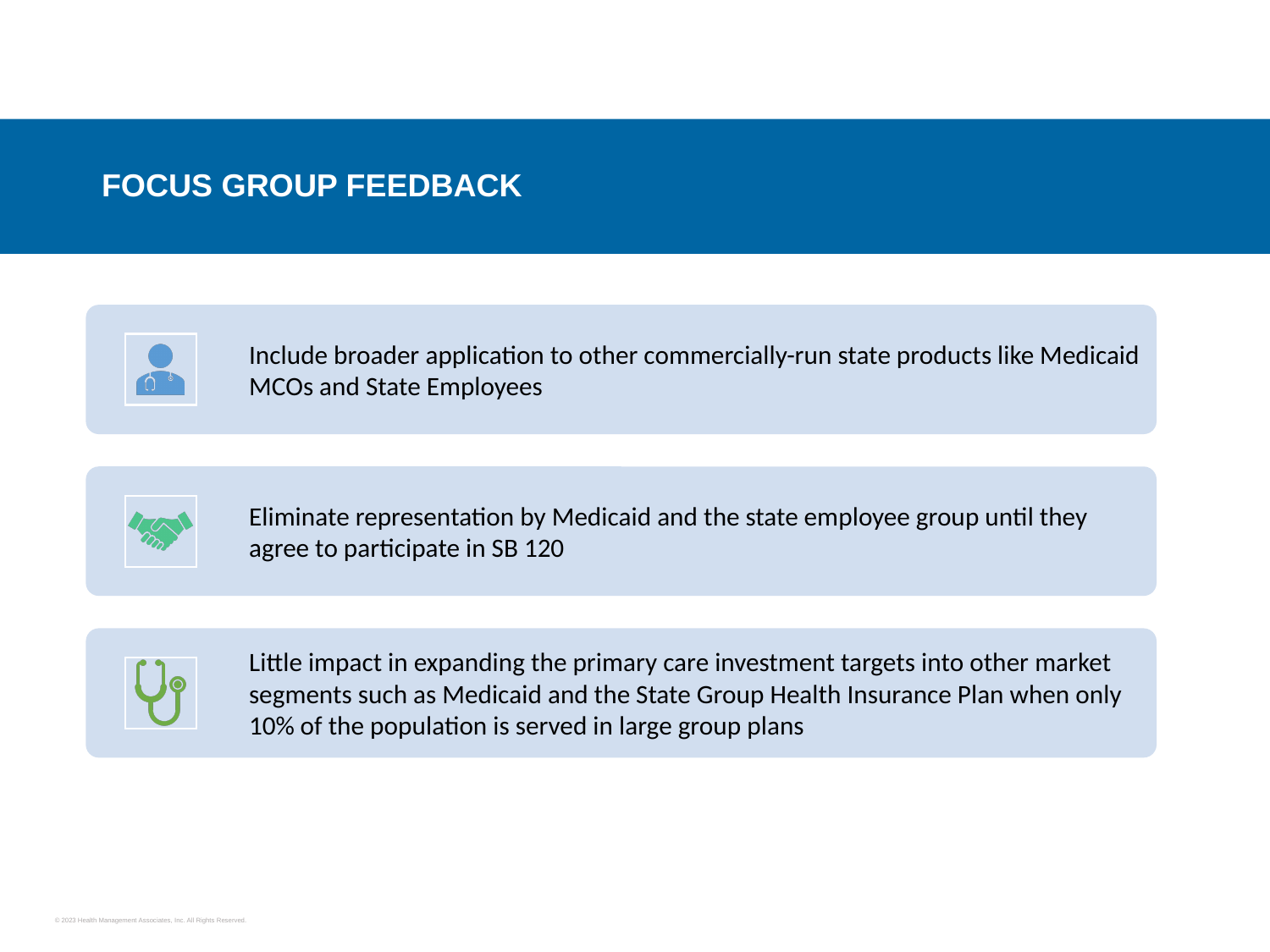

# Focus Group Feedback
Include broader application to other commercially-run state products like Medicaid MCOs and State Employees
Eliminate representation by Medicaid and the state employee group until they agree to participate in SB 120
Little impact in expanding the primary care investment targets into other market segments such as Medicaid and the State Group Health Insurance Plan when only 10% of the population is served in large group plans